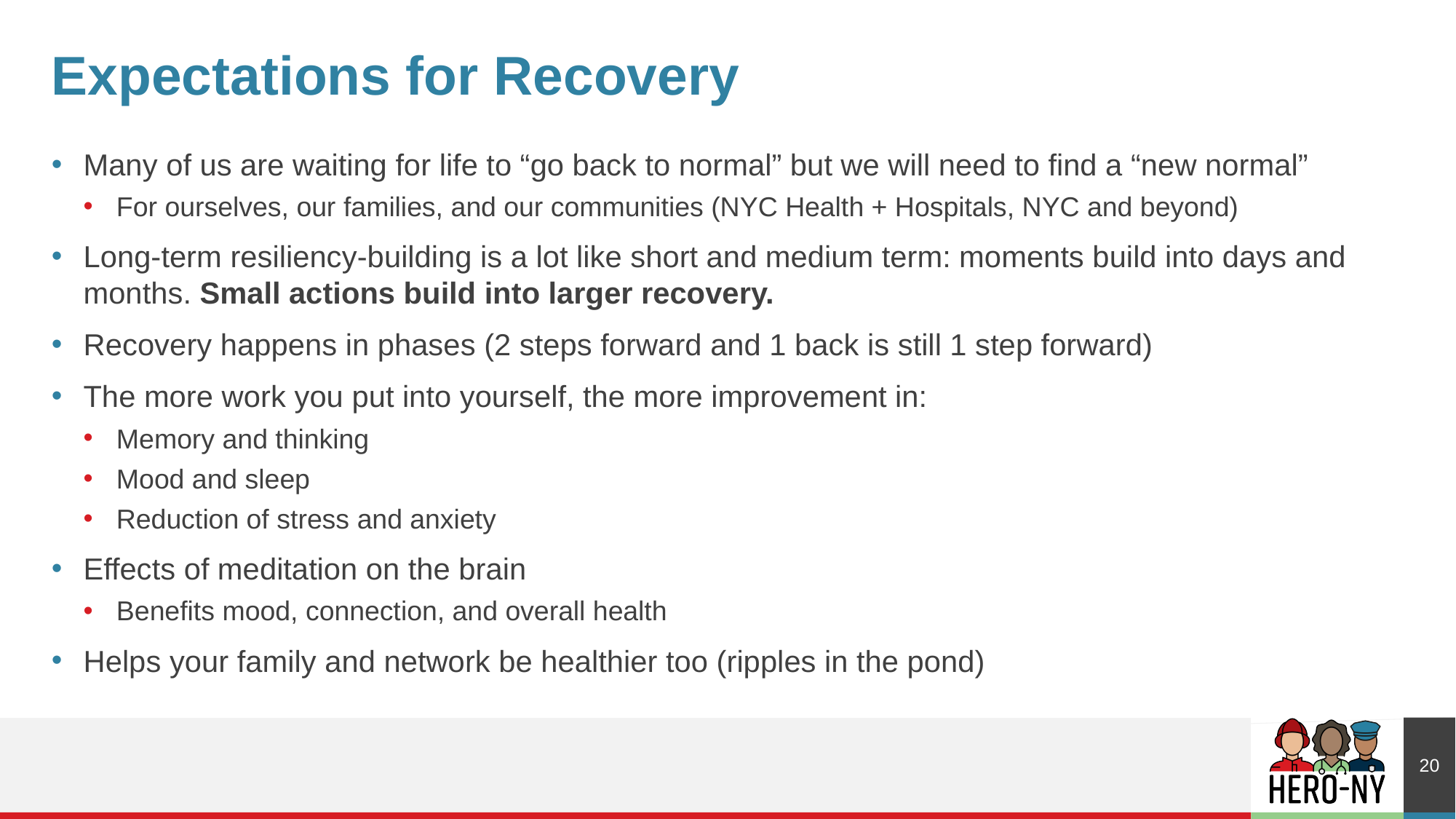

# Expectations for Recovery
Many of us are waiting for life to “go back to normal” but we will need to find a “new normal”
For ourselves, our families, and our communities (NYC Health + Hospitals, NYC and beyond)
Long-term resiliency-building is a lot like short and medium term: moments build into days and months. Small actions build into larger recovery.
Recovery happens in phases (2 steps forward and 1 back is still 1 step forward)
The more work you put into yourself, the more improvement in:
Memory and thinking
Mood and sleep
Reduction of stress and anxiety
Effects of meditation on the brain
Benefits mood, connection, and overall health
Helps your family and network be healthier too (ripples in the pond)
20